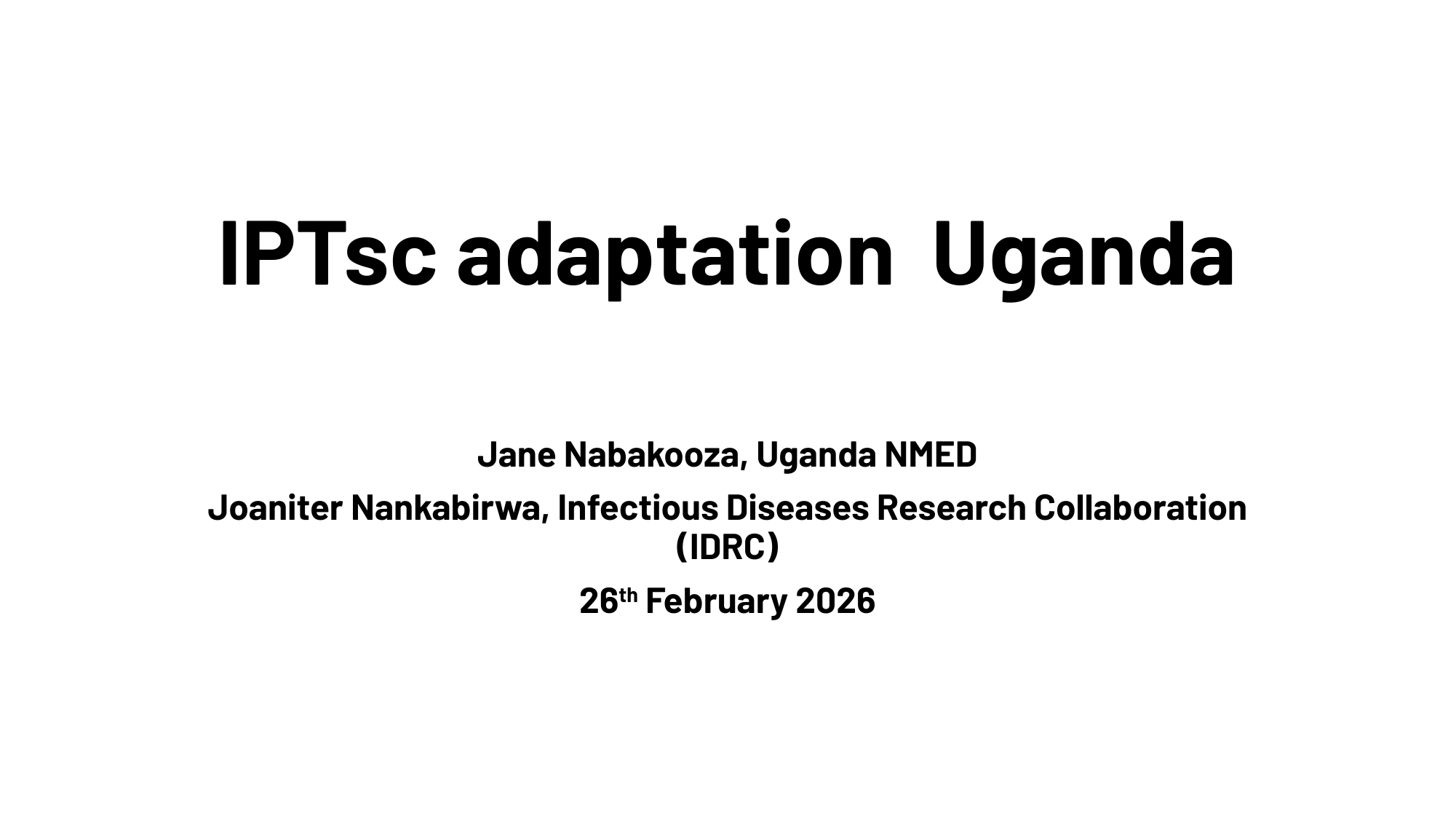

# IPTsc adaptation  Uganda
Jane Nabakooza, Uganda NMED
Joaniter Nankabirwa, Infectious Diseases Research Collaboration (IDRC)
26th February 2026